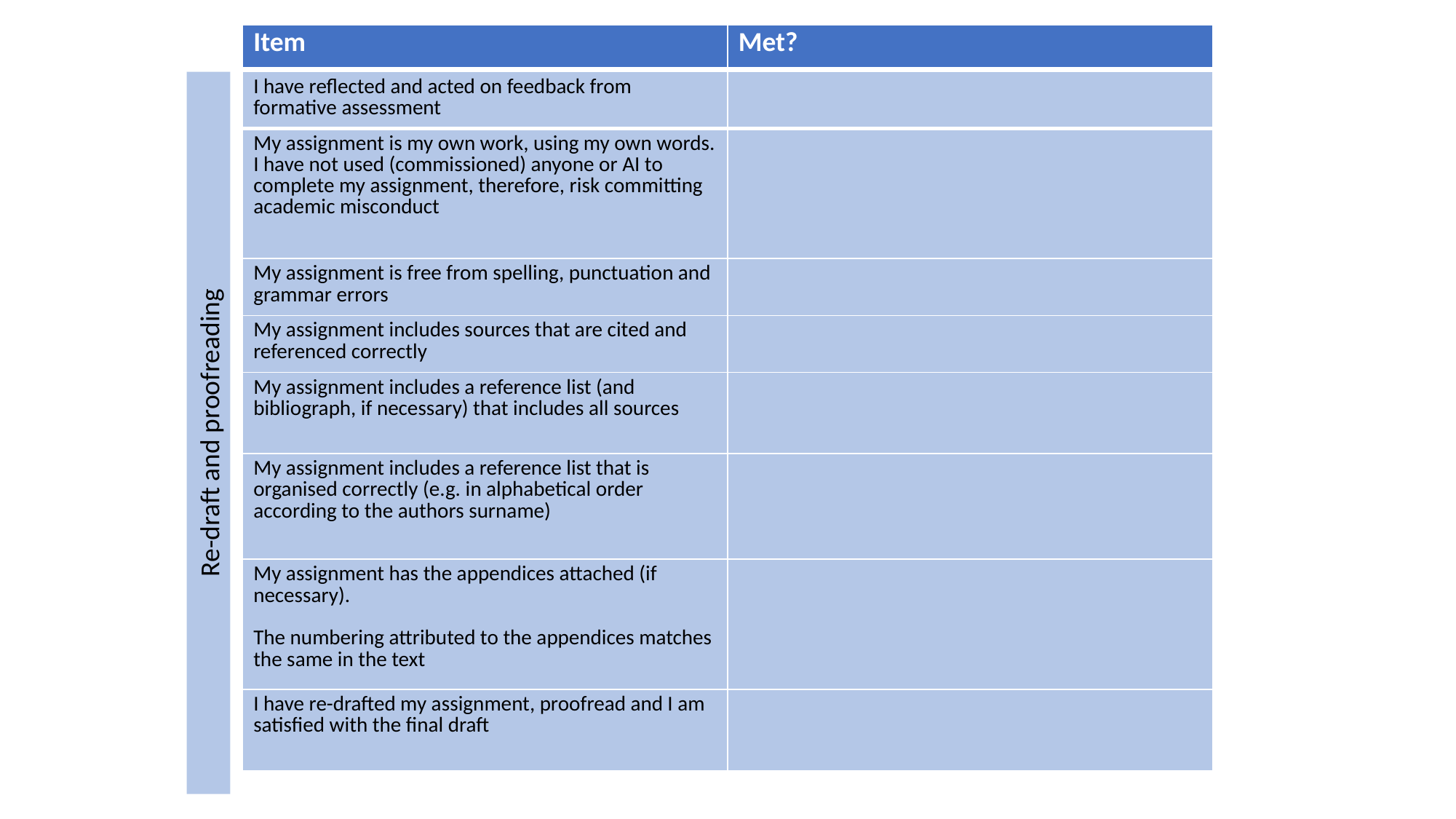

| Item | Met? |
| --- | --- |
| I have reflected and acted on feedback from formative assessment |  |
| --- | --- |
| My assignment is my own work, using my own words. I have not used (commissioned) anyone or AI to complete my assignment, therefore, risk committing academic misconduct |  |
| My assignment is free from spelling, punctuation and grammar errors |  |
| My assignment includes sources that are cited and referenced correctly |  |
| My assignment includes a reference list (and bibliograph, if necessary) that includes all sources |  |
| My assignment includes a reference list that is organised correctly (e.g. in alphabetical order according to the authors surname) |  |
| My assignment has the appendices attached (if necessary). The numbering attributed to the appendices matches the same in the text |  |
| I have re-drafted my assignment, proofread and I am satisfied with the final draft |  |
Re-draft and proofreading